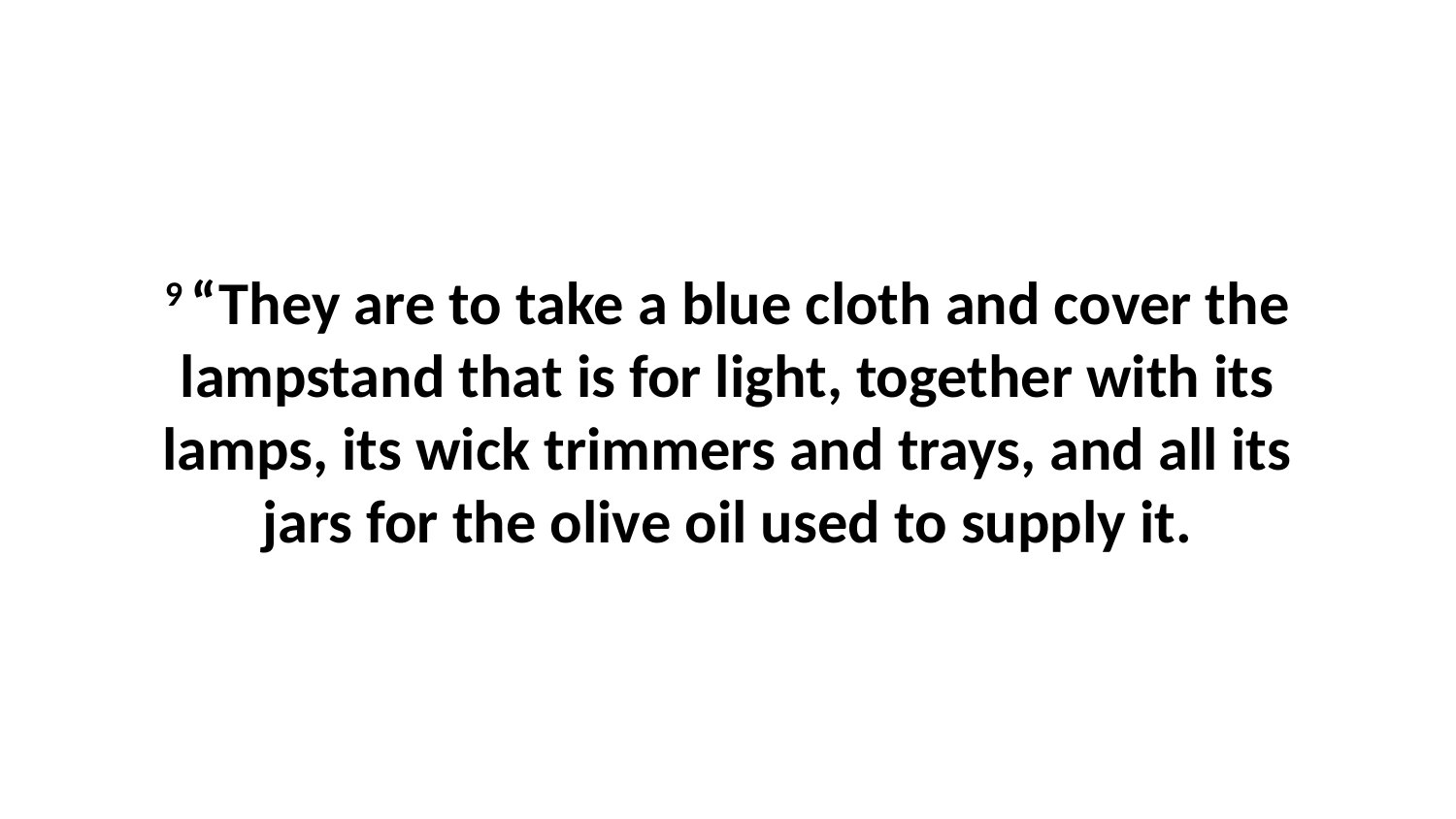

9 “They are to take a blue cloth and cover the lampstand that is for light, together with its lamps, its wick trimmers and trays, and all its jars for the olive oil used to supply it.